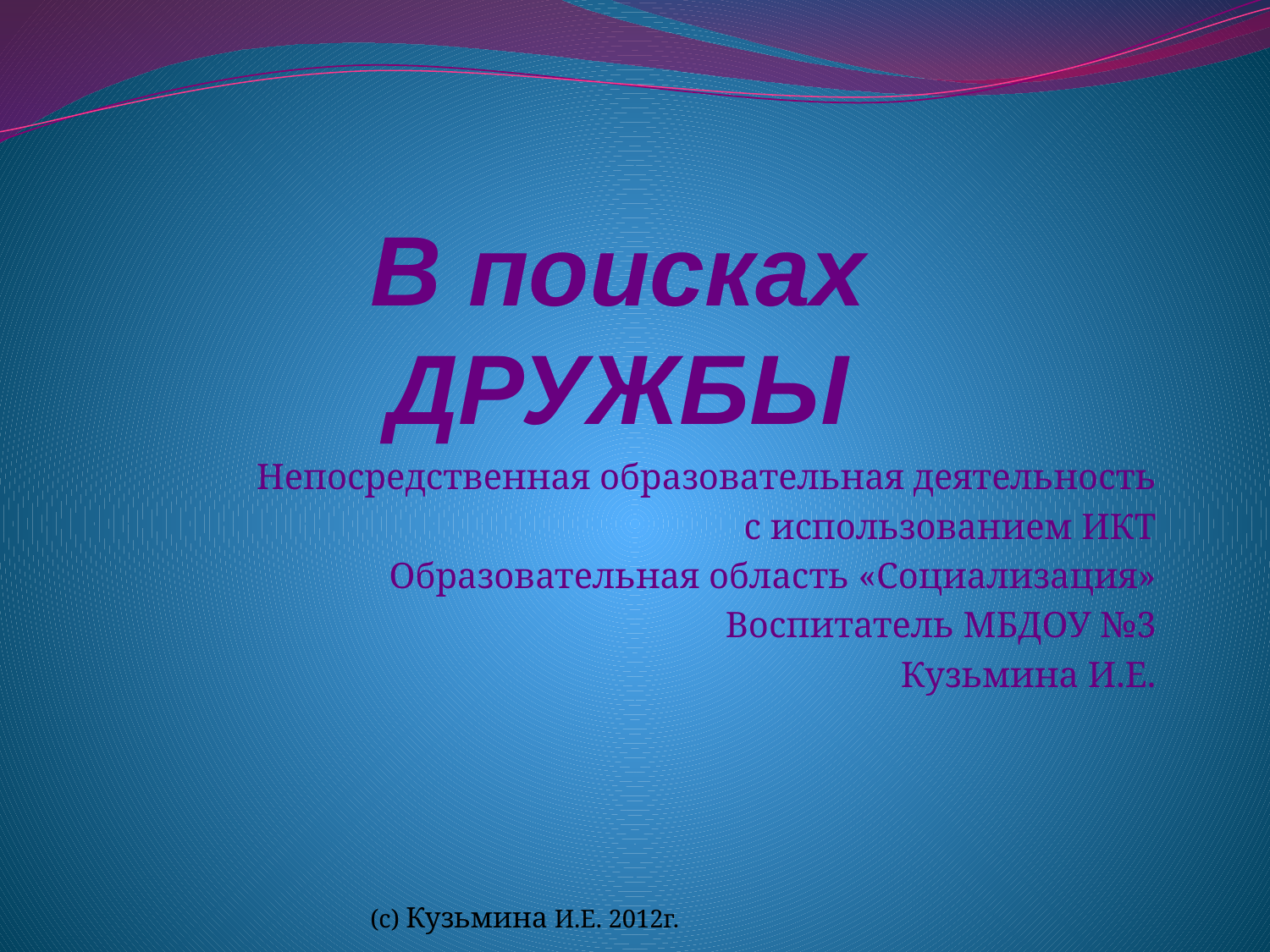

# В поисках ДРУЖБЫ
Непосредственная образовательная деятельность
с использованием ИКТ
Образовательная область «Социализация»
Воспитатель МБДОУ №3
Кузьмина И.Е.
(с) Кузьмина И.Е. 2012г.